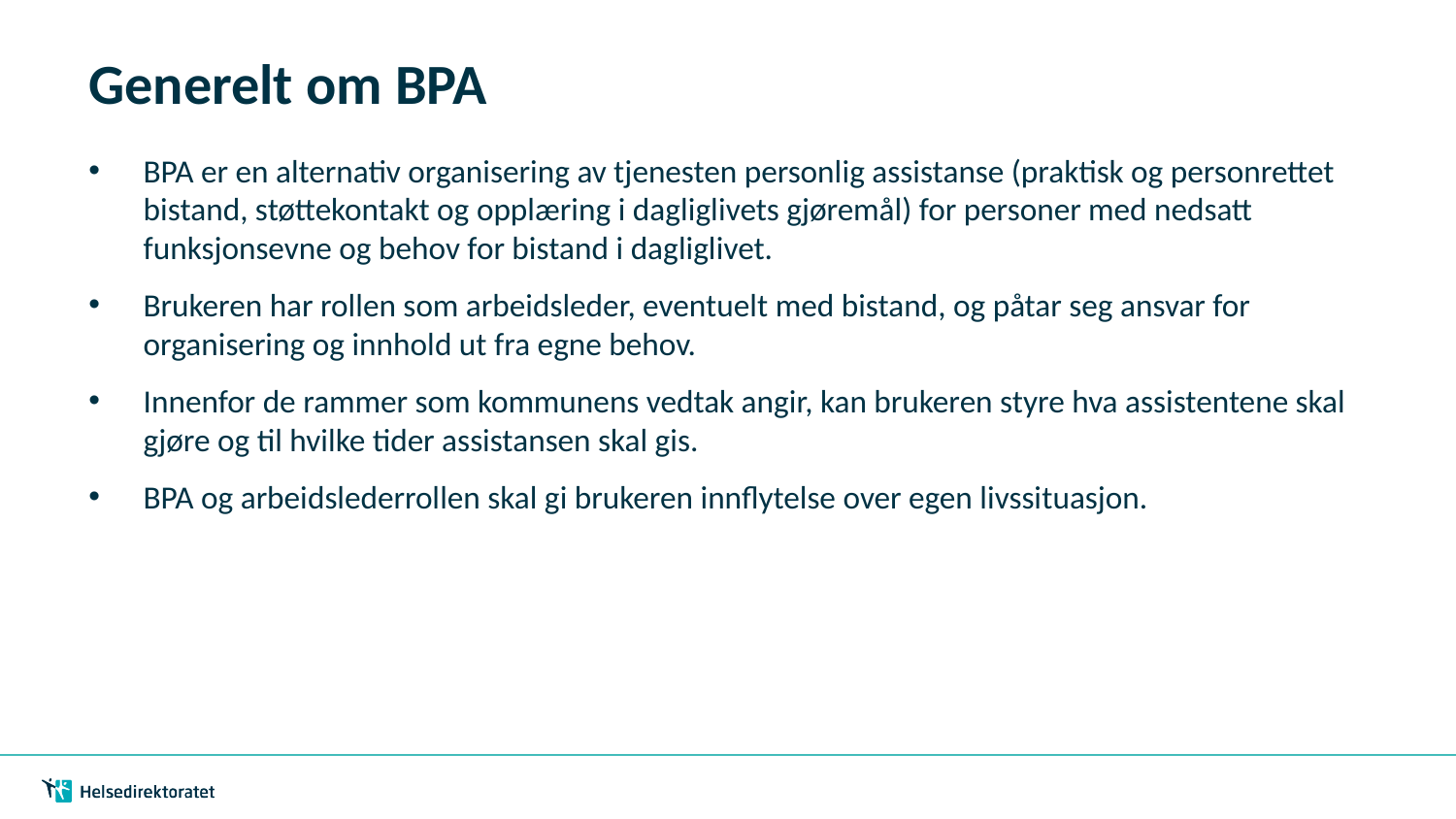

# Generelt om BPA
BPA er en alternativ organisering av tjenesten personlig assistanse (praktisk og personrettet bistand, støttekontakt og opplæring i dagliglivets gjøremål) for personer med nedsatt funksjonsevne og behov for bistand i dagliglivet.
Brukeren har rollen som arbeidsleder, eventuelt med bistand, og påtar seg ansvar for organisering og innhold ut fra egne behov.
Innenfor de rammer som kommunens vedtak angir, kan brukeren styre hva assistentene skal gjøre og til hvilke tider assistansen skal gis.
BPA og arbeidslederrollen skal gi brukeren innflytelse over egen livssituasjon.